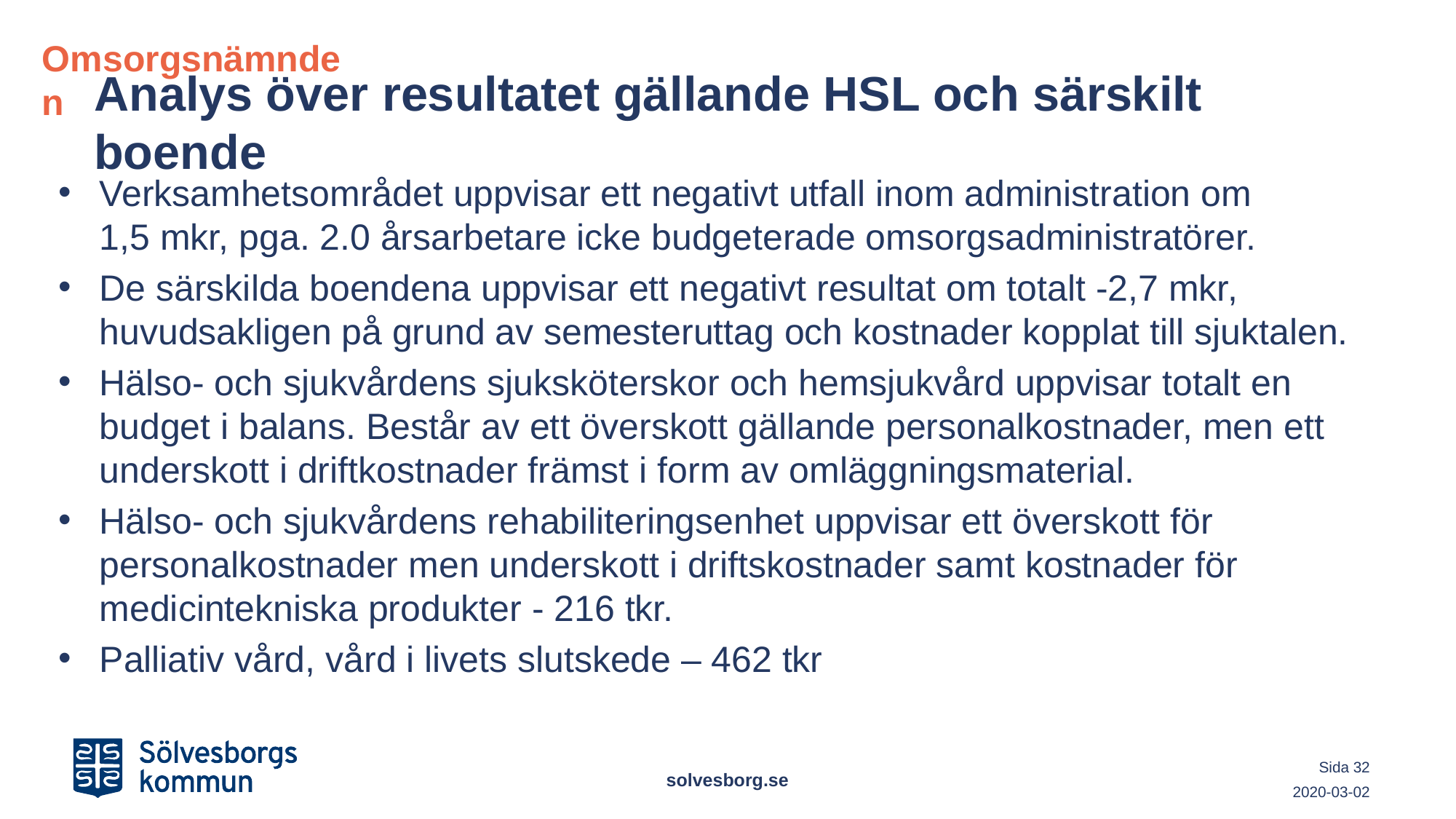

Omsorgsnämnden
# Analys över resultatet gällande HSL och särskilt boende
Verksamhetsområdet uppvisar ett negativt utfall inom administration om
1,5 mkr, pga. 2.0 årsarbetare icke budgeterade omsorgsadministratörer.
De särskilda boendena uppvisar ett negativt resultat om totalt -2,7 mkr, huvudsakligen på grund av semesteruttag och kostnader kopplat till sjuktalen.
Hälso- och sjukvårdens sjuksköterskor och hemsjukvård uppvisar totalt en budget i balans. Består av ett överskott gällande personalkostnader, men ett underskott i driftkostnader främst i form av omläggningsmaterial.
Hälso- och sjukvårdens rehabiliteringsenhet uppvisar ett överskott för personalkostnader men underskott i driftskostnader samt kostnader för medicintekniska produkter - 216 tkr.
Palliativ vård, vård i livets slutskede – 462 tkr

solvesborg.se
Sida 32
2020-03-02